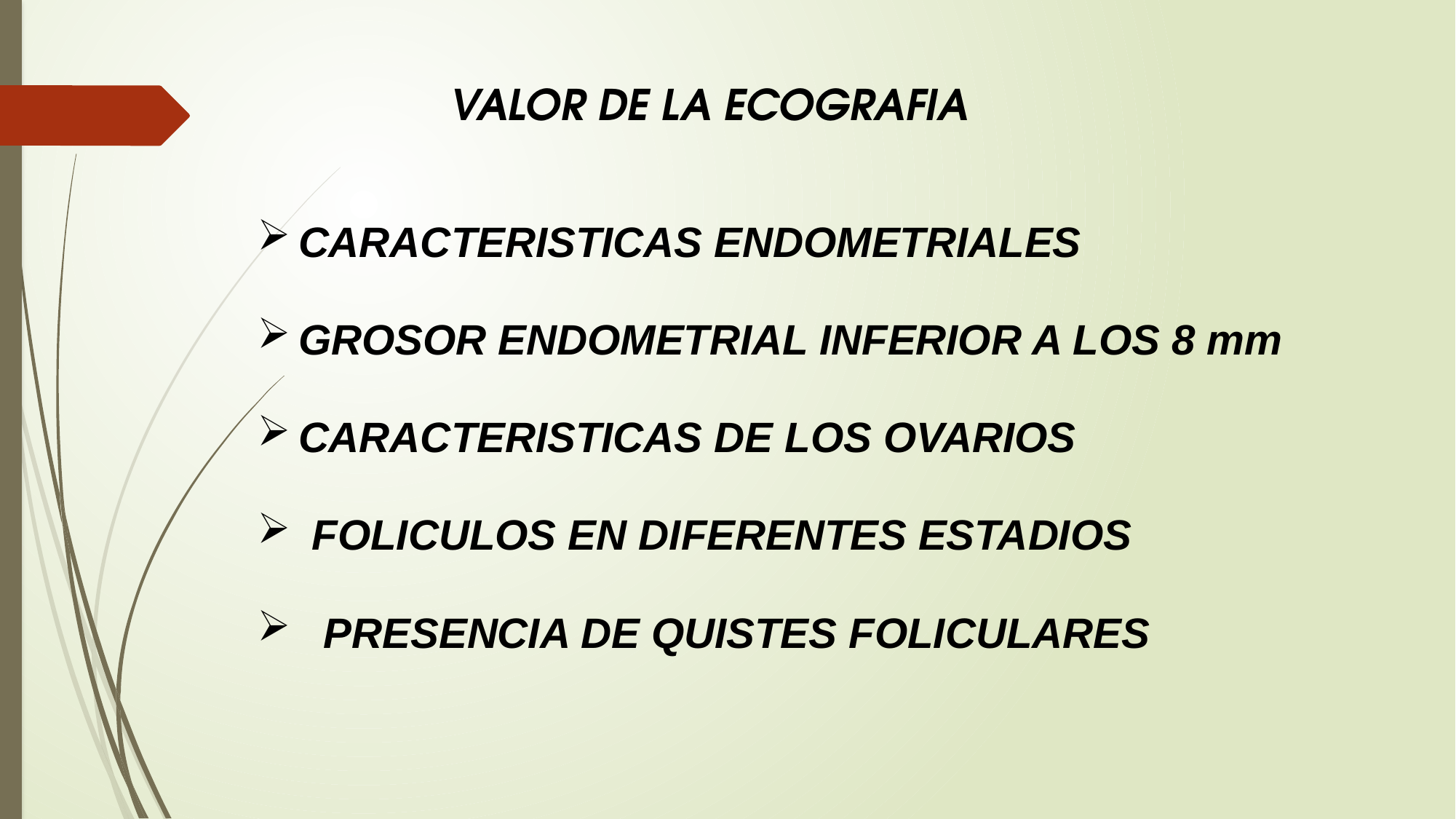

VALOR DE LA ECOGRAFIA
CARACTERISTICAS ENDOMETRIALES
GROSOR ENDOMETRIAL INFERIOR A LOS 8 mm
CARACTERISTICAS DE LOS OVARIOS
FOLICULOS EN DIFERENTES ESTADIOS
 PRESENCIA DE QUISTES FOLICULARES